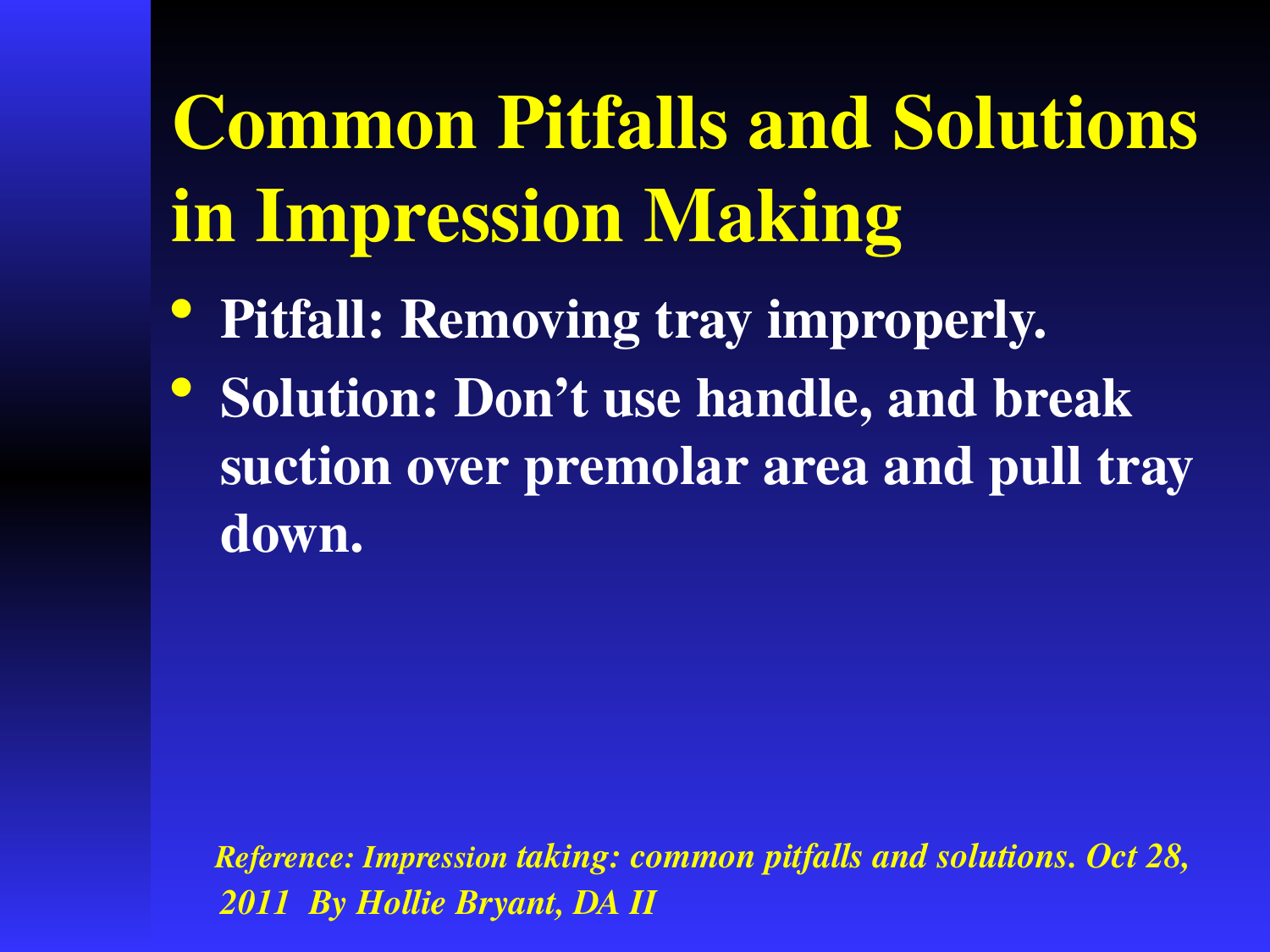

# Common Pitfalls and Solutions in Impression Making
Pitfall: Removing tray improperly.
Solution: Don’t use handle, and break suction over premolar area and pull tray down.

   Reference: Impression taking: common pitfalls and solutions. Oct 28, 2011  By Hollie Bryant, DA II